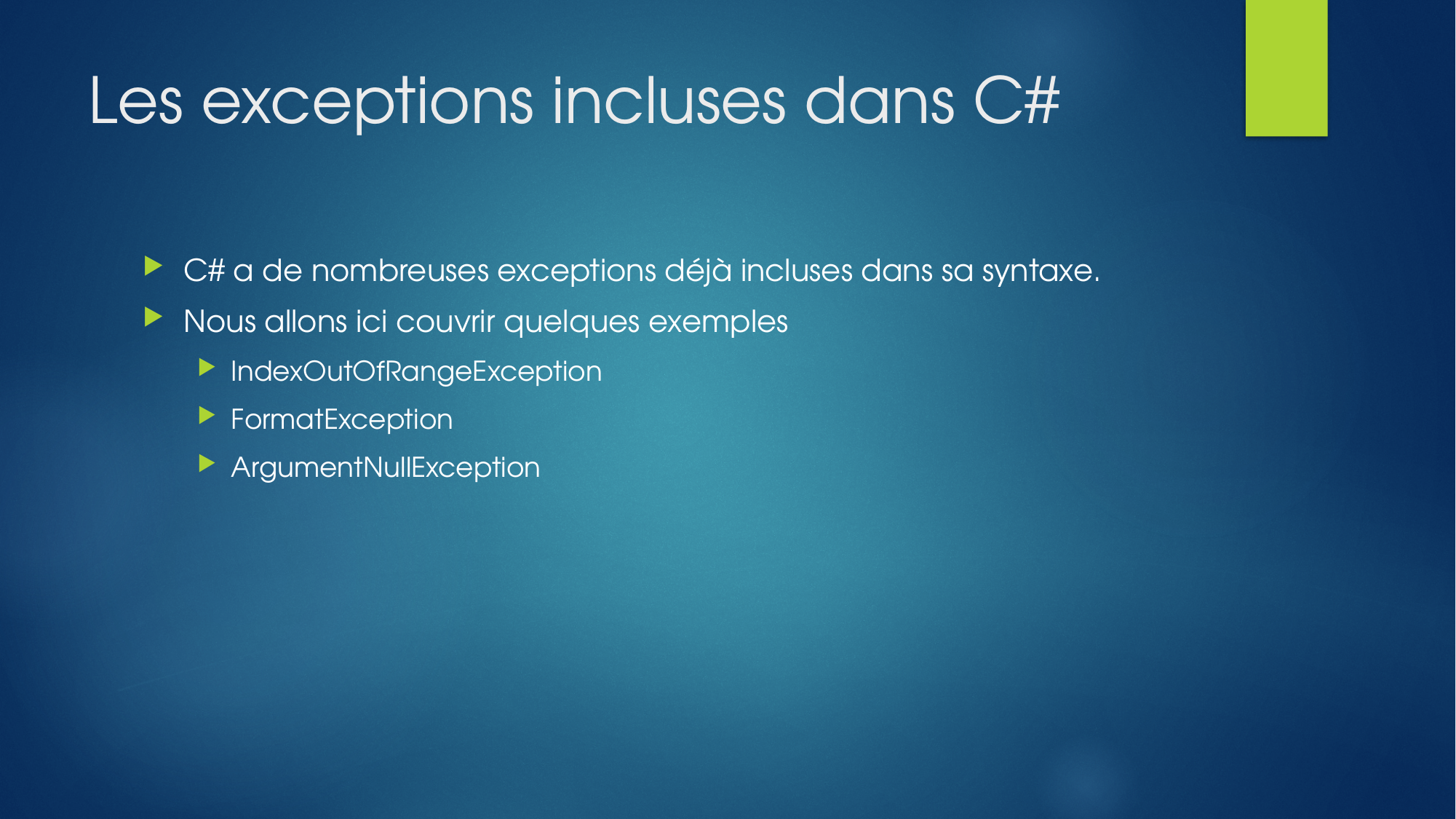

# Les exceptions incluses dans C#
C# a de nombreuses exceptions déjà incluses dans sa syntaxe.
Nous allons ici couvrir quelques exemples
IndexOutOfRangeException
FormatException
ArgumentNullException